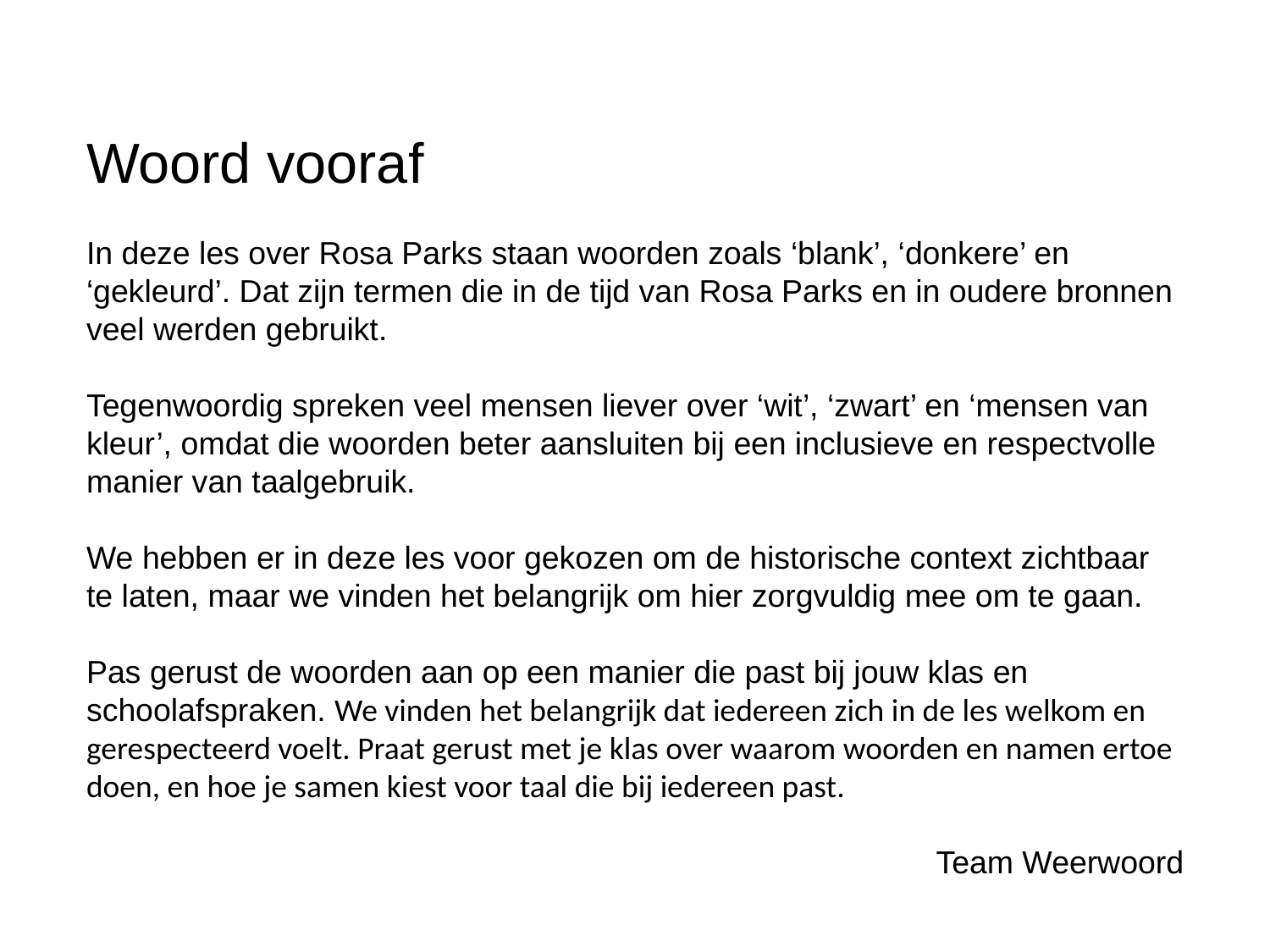

Woord vooraf

In deze les over Rosa Parks staan woorden zoals ‘blank’, ‘donkere’ en ‘gekleurd’. Dat zijn termen die in de tijd van Rosa Parks en in oudere bronnen veel werden gebruikt.

Tegenwoordig spreken veel mensen liever over ‘wit’, ‘zwart’ en ‘mensen van kleur’, omdat die woorden beter aansluiten bij een inclusieve en respectvolle manier van taalgebruik.

We hebben er in deze les voor gekozen om de historische context zichtbaar te laten, maar we vinden het belangrijk om hier zorgvuldig mee om te gaan.

Pas gerust de woorden aan op een manier die past bij jouw klas en schoolafspraken. We vinden het belangrijk dat iedereen zich in de les welkom en gerespecteerd voelt. Praat gerust met je klas over waarom woorden en namen ertoe doen, en hoe je samen kiest voor taal die bij iedereen past.

Team Weerwoord